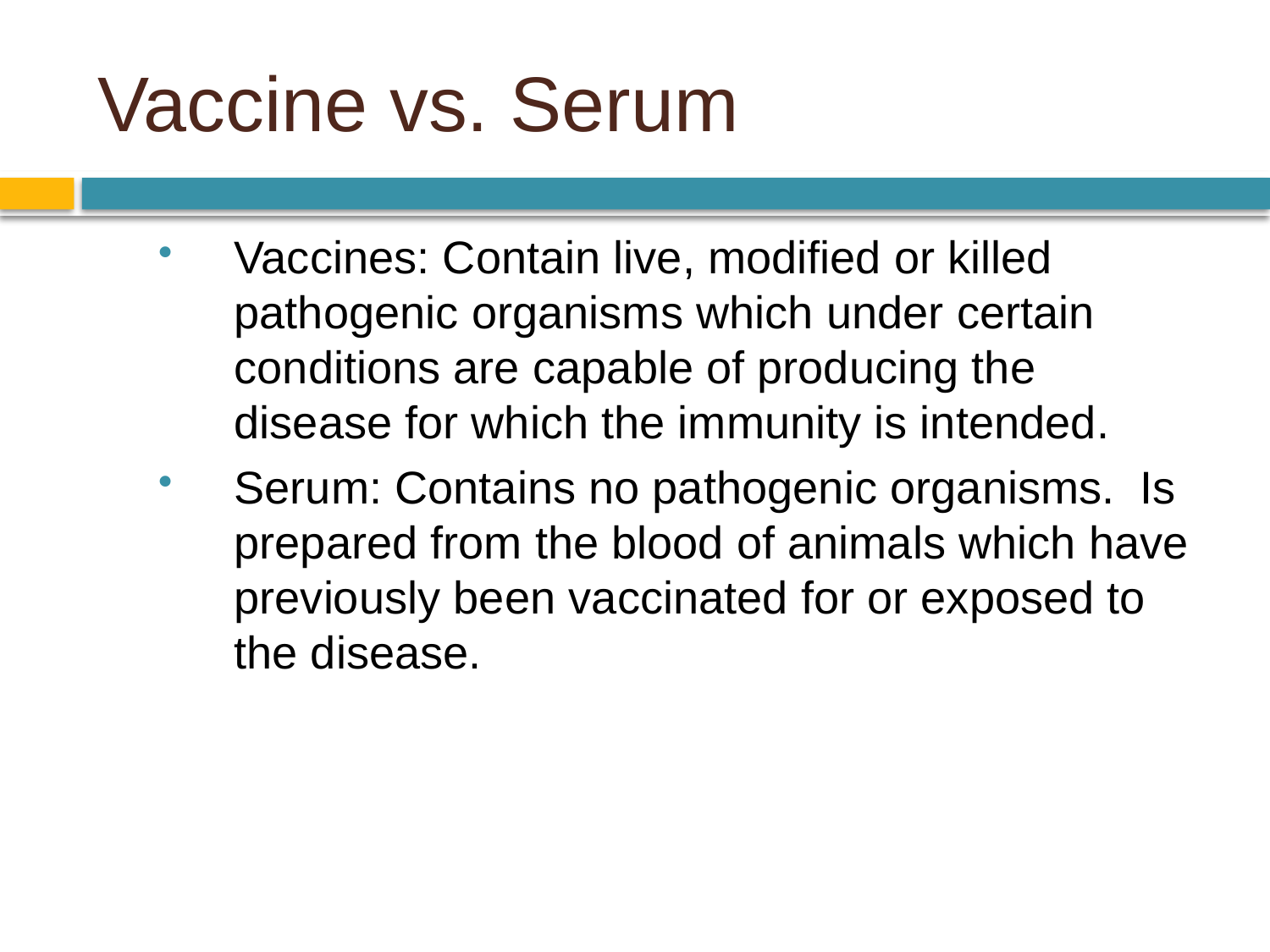

# Vaccine vs. Serum
Vaccines: Contain live, modified or killed pathogenic organisms which under certain conditions are capable of producing the disease for which the immunity is intended.
Serum: Contains no pathogenic organisms.  Is prepared from the blood of animals which have previously been vaccinated for or exposed to the disease.